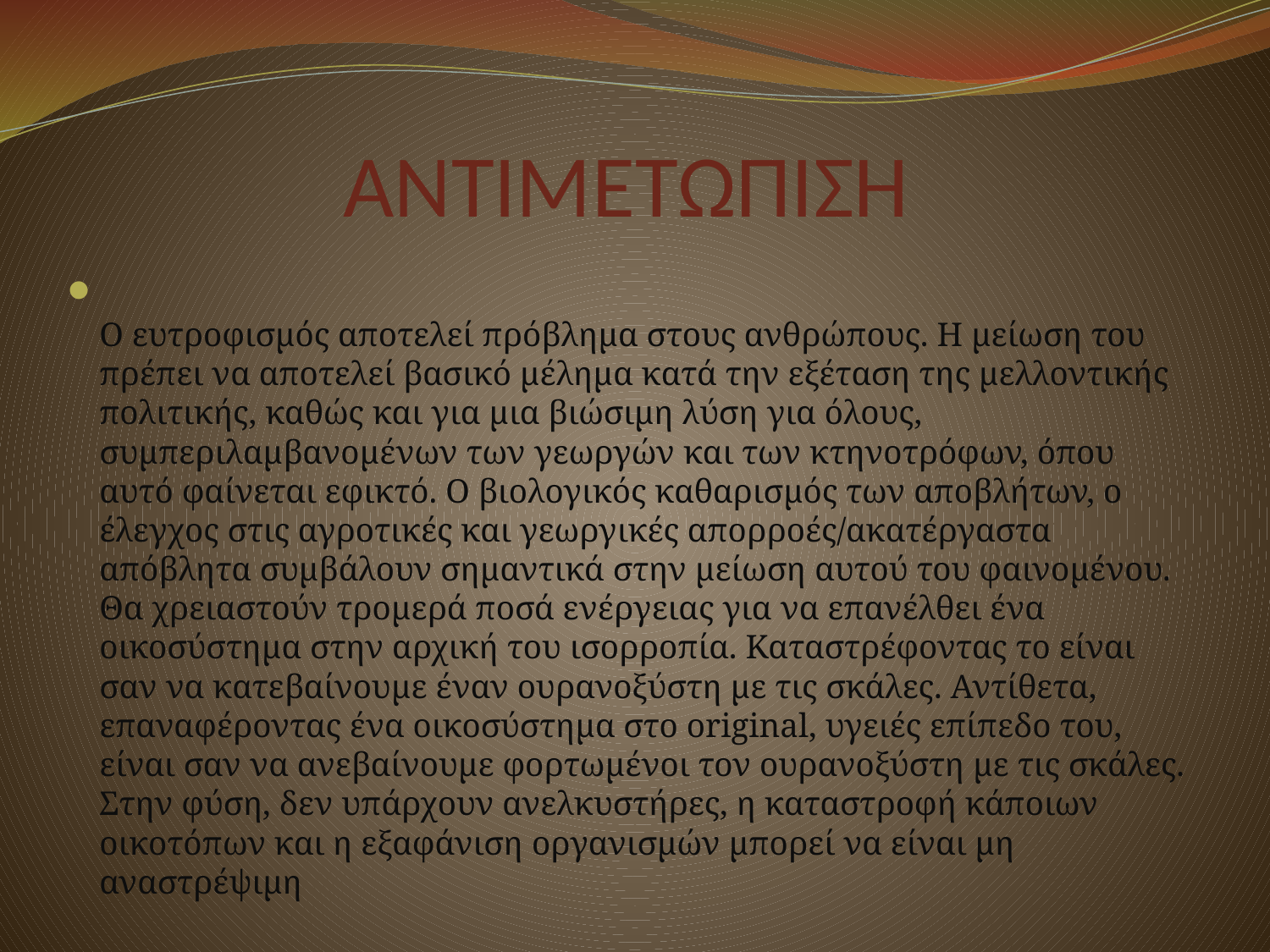

# ΑΝΤΙΜΕΤΩΠΙΣΗ
Ο ευτροφισμός αποτελεί πρόβλημα στους ανθρώπους. Η μείωση του πρέπει να αποτελεί βασικό μέλημα κατά την εξέταση της μελλοντικής πολιτικής, καθώς και για μια βιώσιμη λύση για όλους, συμπεριλαμβανομένων των γεωργών και των κτηνοτρόφων, όπου αυτό φαίνεται εφικτό. Ο βιολογικός καθαρισμός των αποβλήτων, ο έλεγχος στις αγροτικές και γεωργικές απορροές/ακατέργαστα απόβλητα συμβάλουν σημαντικά στην μείωση αυτού του φαινομένου. 
Θα χρειαστούν τρομερά ποσά ενέργειας για να επανέλθει ένα οικοσύστημα στην αρχική του ισορροπία. Καταστρέφοντας το είναι σαν να κατεβαίνουμε έναν ουρανοξύστη με τις σκάλες. Αντίθετα, επαναφέροντας ένα οικοσύστημα στο original, υγειές επίπεδο του, είναι σαν να ανεβαίνουμε φορτωμένοι τον ουρανοξύστη με τις σκάλες. Στην φύση, δεν υπάρχουν ανελκυστήρες, η καταστροφή κάποιων οικοτόπων και η εξαφάνιση οργανισμών μπορεί να είναι μη αναστρέψιμη